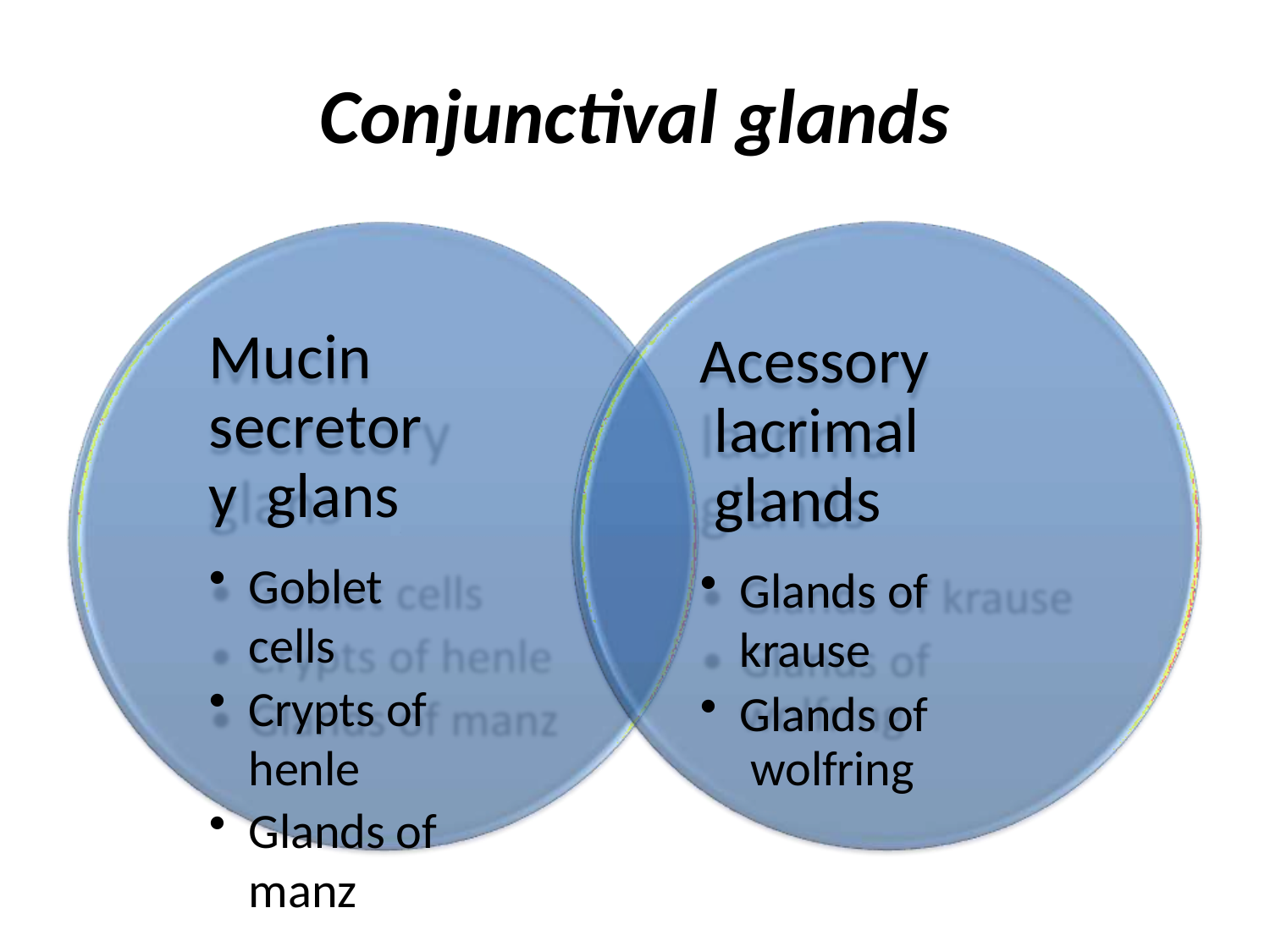

# Conjunctival glands

Mucin  secretory  glans
Goblet cells
Crypts of henle
Glands of manz
Acessory  lacrimal  glands
Glands of krause
Glands of  wolfring